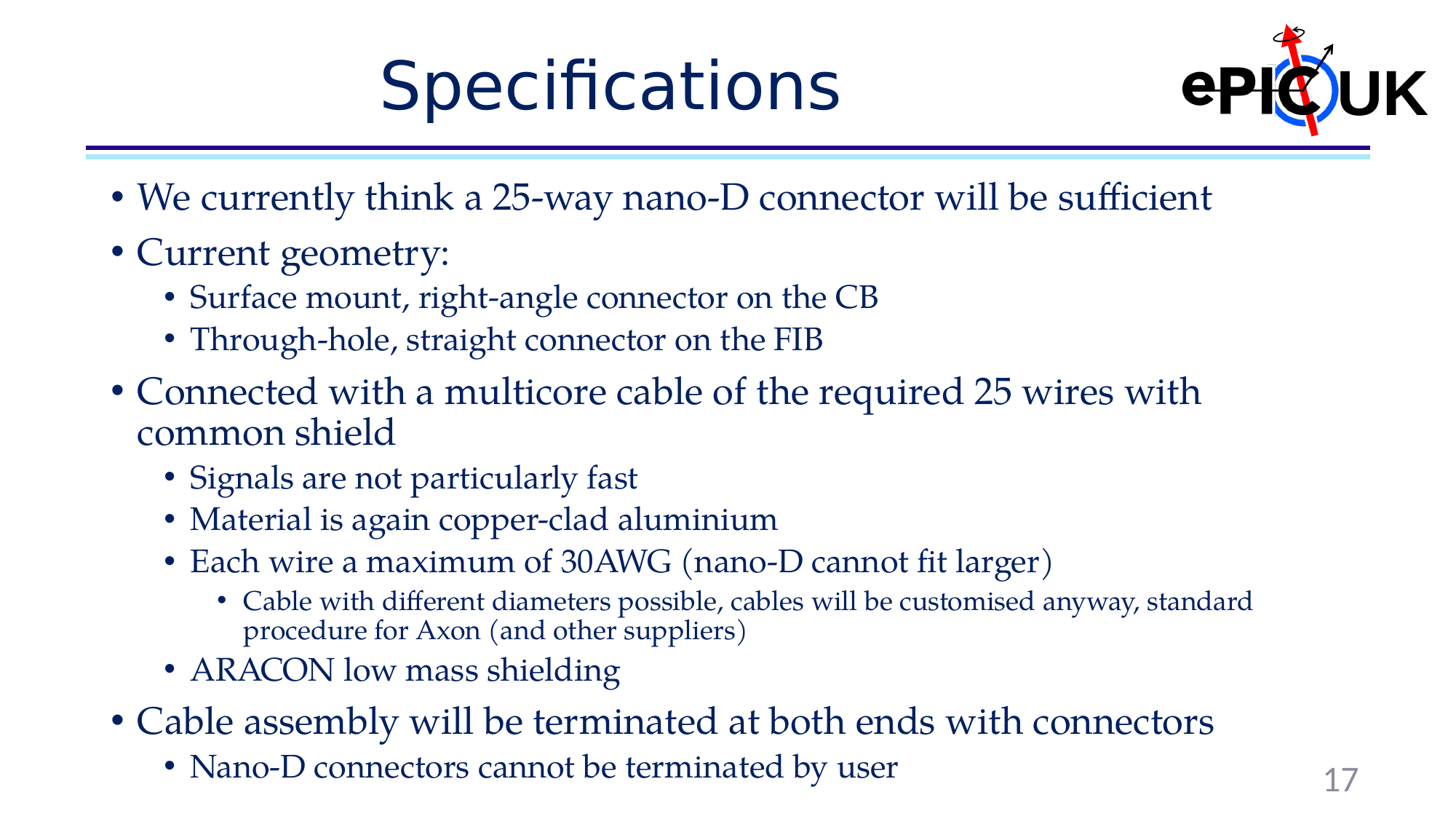

# Specifications
We currently think a 25-way nano-D connector will be sufficient
Current geometry:
Surface mount, right-angle connector on the CB
Through-hole, straight connector on the FIB
Connected with a multicore cable of the required 25 wires with common shield
Signals are not particularly fast
Material is again copper-clad aluminium
Each wire a maximum of 30AWG (nano-D cannot fit larger)
Cable with different diameters possible, cables will be customised anyway, standard procedure for Axon (and other suppliers)
ARACON low mass shielding
Cable assembly will be terminated at both ends with connectors
Nano-D connectors cannot be terminated by user
17